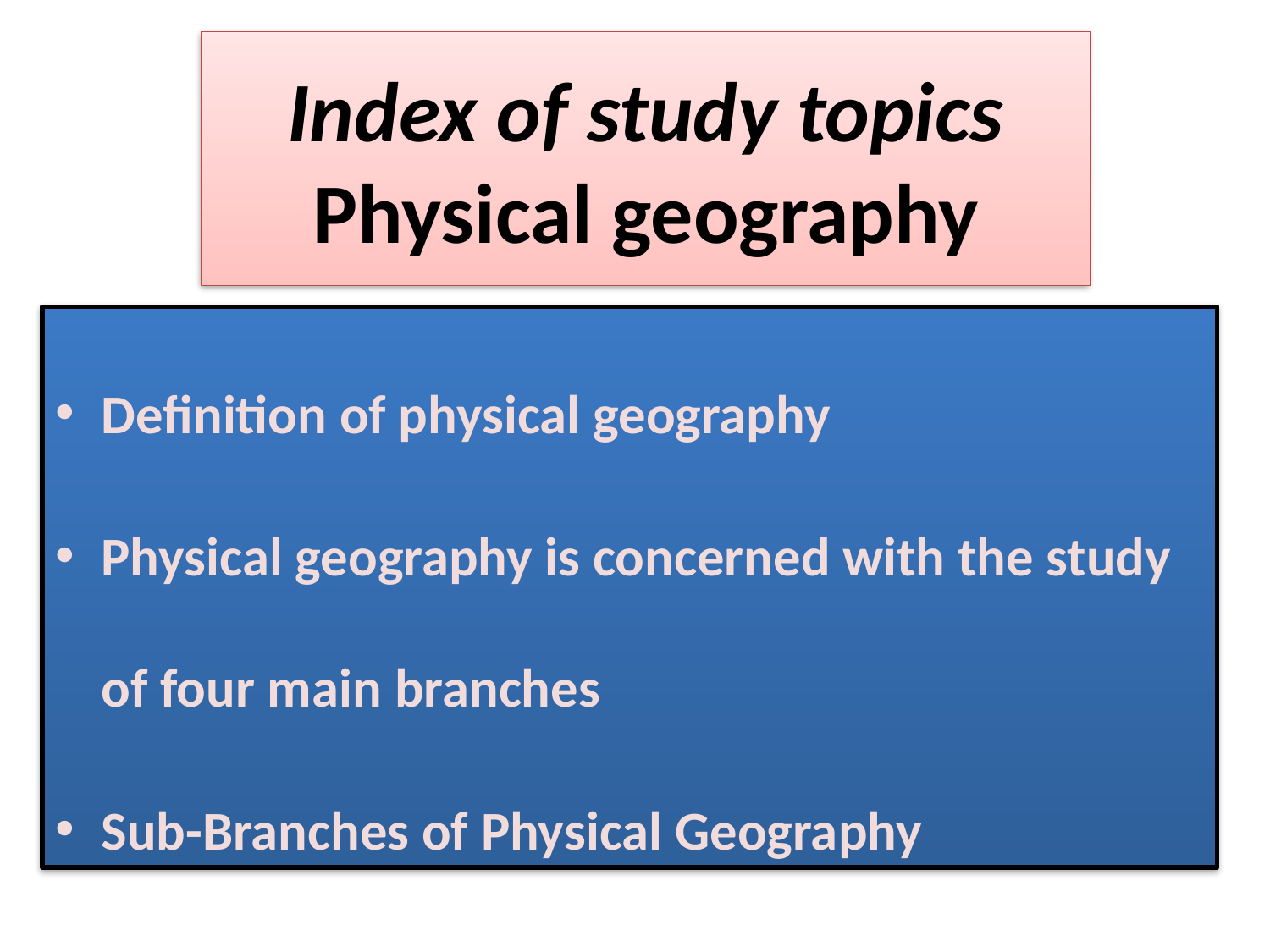

# Index of study topics Physical geography
Definition of physical geography
Physical geography is concerned with the study of four main branches
Sub-Branches of Physical Geography